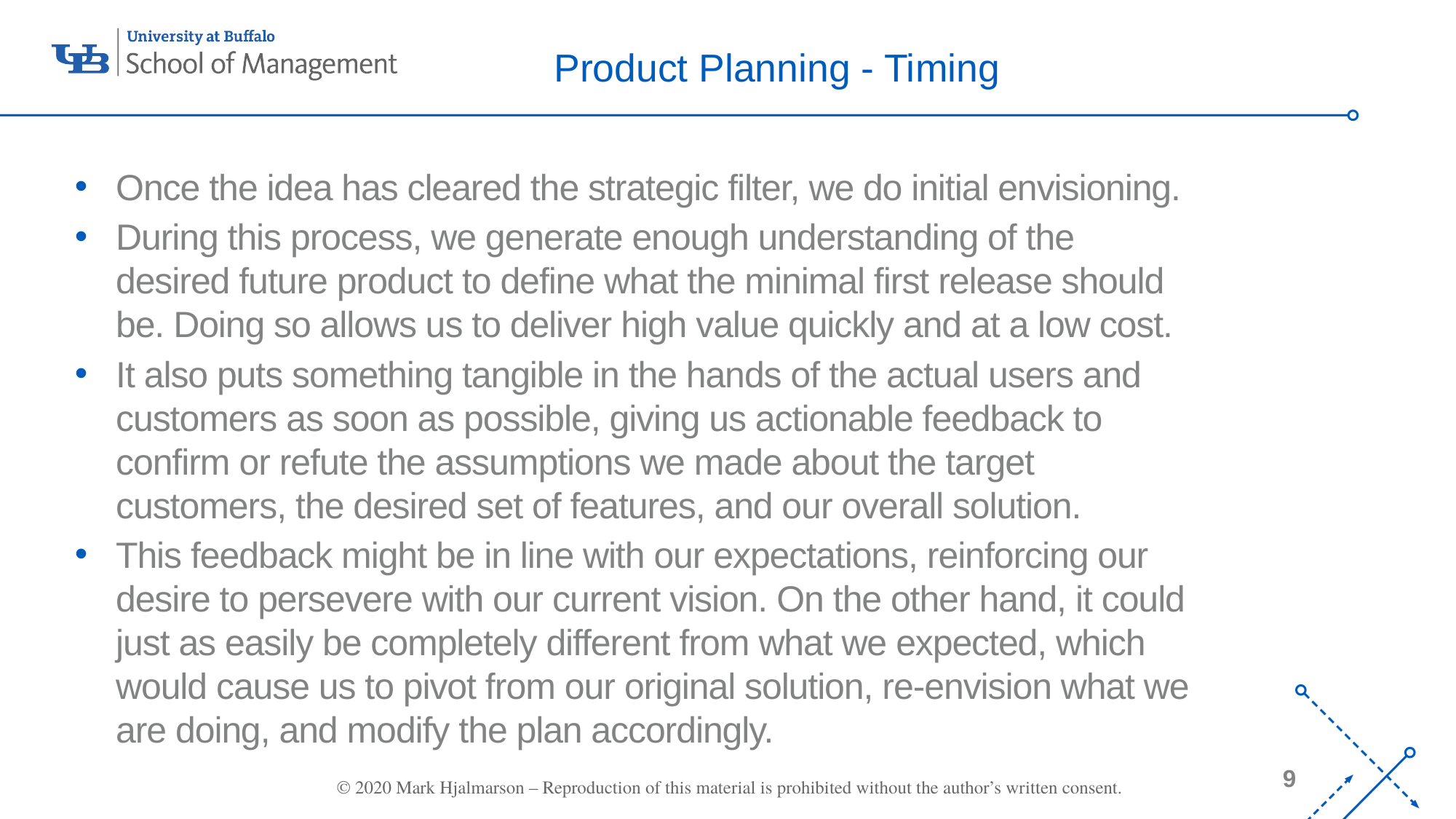

# Product Planning - Timing
Once the idea has cleared the strategic filter, we do initial envisioning.
During this process, we generate enough understanding of the desired future product to define what the minimal first release should be. Doing so allows us to deliver high value quickly and at a low cost.
It also puts something tangible in the hands of the actual users and customers as soon as possible, giving us actionable feedback to confirm or refute the assumptions we made about the target customers, the desired set of features, and our overall solution.
This feedback might be in line with our expectations, reinforcing our desire to persevere with our current vision. On the other hand, it could just as easily be completely different from what we expected, which would cause us to pivot from our original solution, re-envision what we are doing, and modify the plan accordingly.